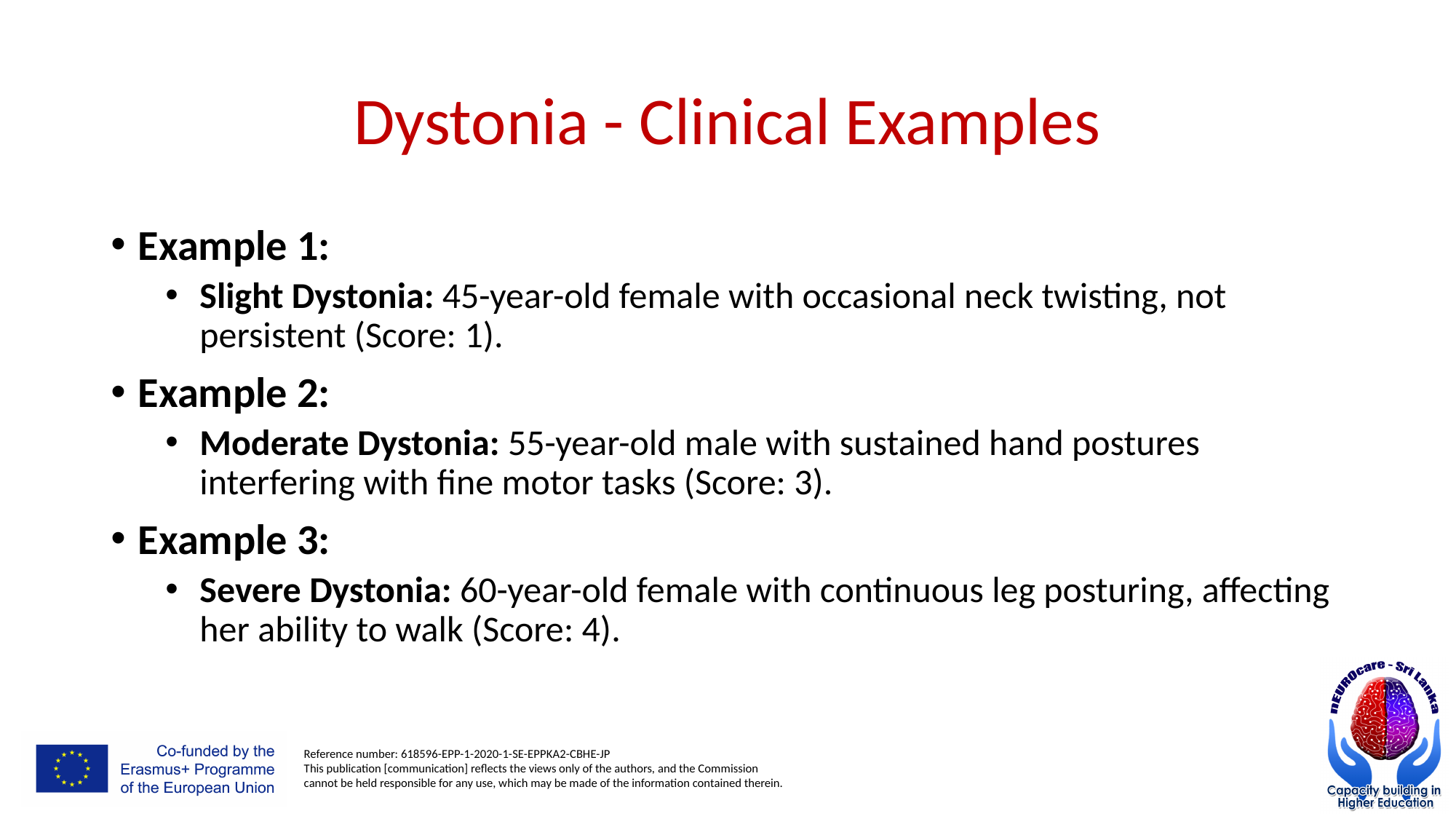

# Dystonia - Clinical Examples
Example 1:
Slight Dystonia: 45-year-old female with occasional neck twisting, not persistent (Score: 1).
Example 2:
Moderate Dystonia: 55-year-old male with sustained hand postures interfering with fine motor tasks (Score: 3).
Example 3:
Severe Dystonia: 60-year-old female with continuous leg posturing, affecting her ability to walk (Score: 4).